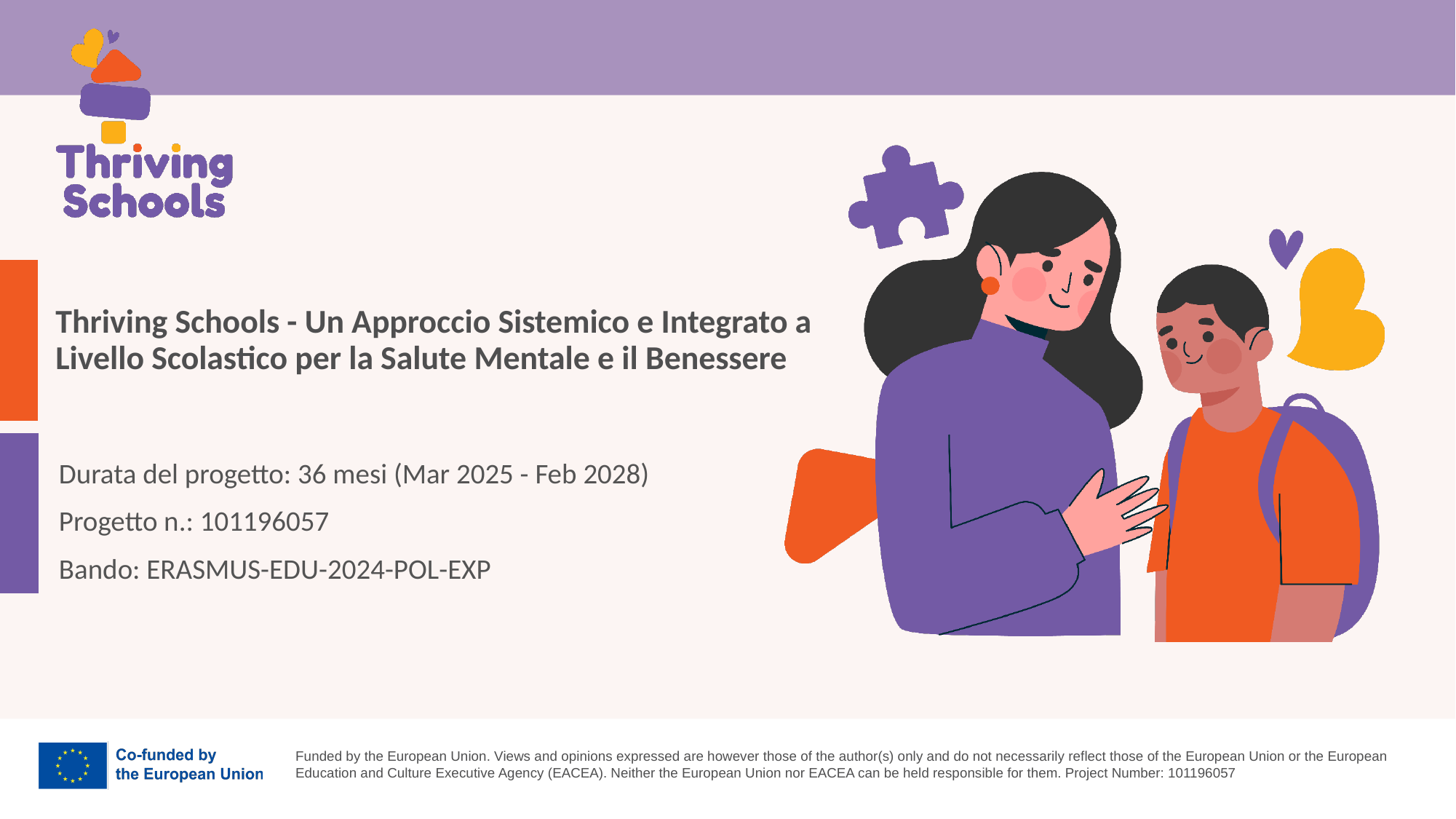

# Thriving Schools - Un Approccio Sistemico e Integrato a Livello Scolastico per la Salute Mentale e il Benessere
Durata del progetto: 36 mesi (Mar 2025 - Feb 2028)
Progetto n.: 101196057
Bando: ERASMUS-EDU-2024-POL-EXP